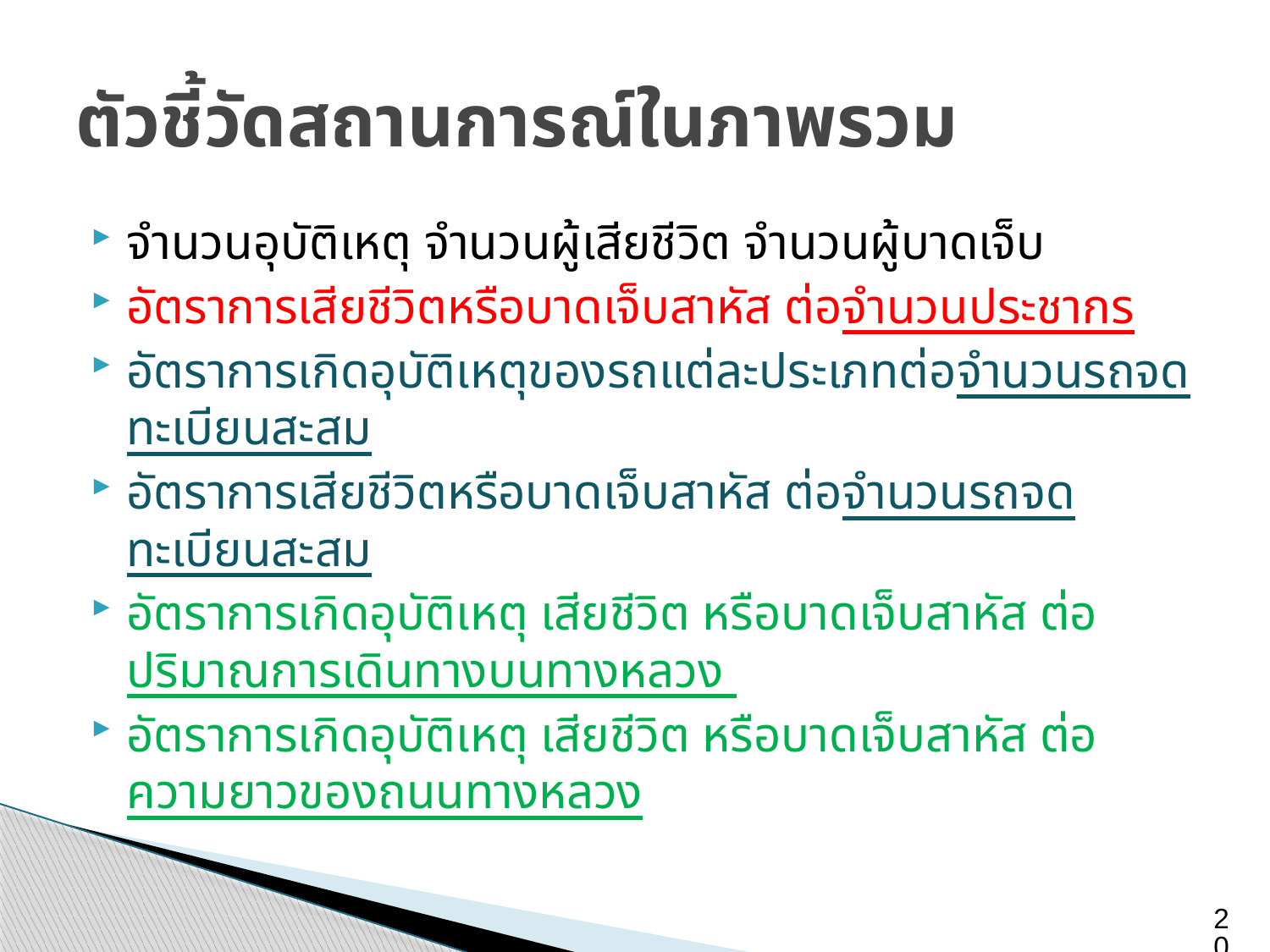

# ตัวชี้วัดสถานการณ์ในภาพรวม
จำนวนอุบัติเหตุ จำนวนผู้เสียชีวิต จำนวนผู้บาดเจ็บ
อัตราการเสียชีวิตหรือบาดเจ็บสาหัส ต่อจำนวนประชากร
อัตราการเกิดอุบัติเหตุของรถแต่ละประเภทต่อจำนวนรถจดทะเบียนสะสม
อัตราการเสียชีวิตหรือบาดเจ็บสาหัส ต่อจำนวนรถจดทะเบียนสะสม
อัตราการเกิดอุบัติเหตุ เสียชีวิต หรือบาดเจ็บสาหัส ต่อ ปริมาณการเดินทางบนทางหลวง
อัตราการเกิดอุบัติเหตุ เสียชีวิต หรือบาดเจ็บสาหัส ต่อ ความยาวของถนนทางหลวง

20